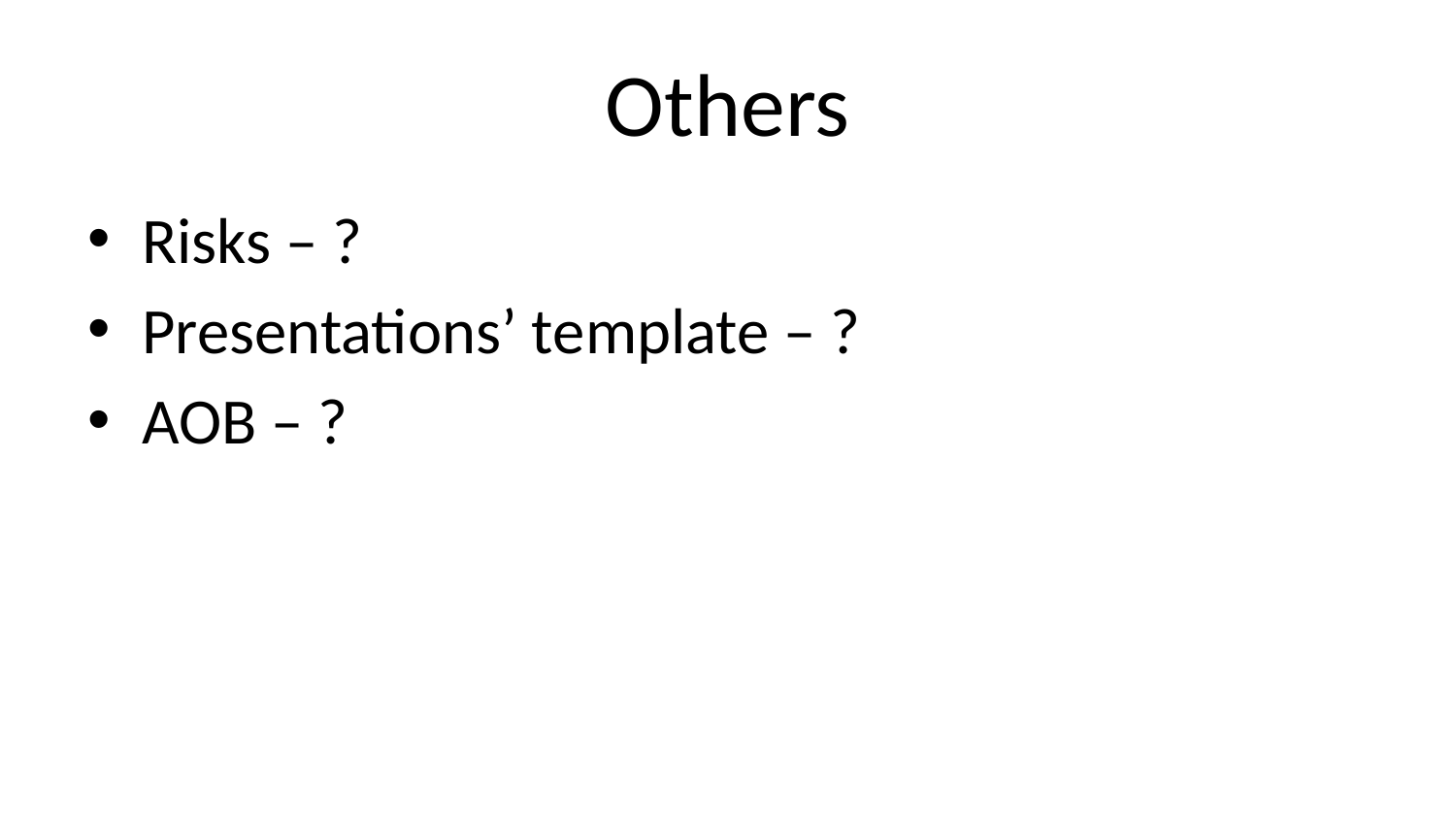

# Others
Risks – ?
Presentations’ template – ?
AOB – ?